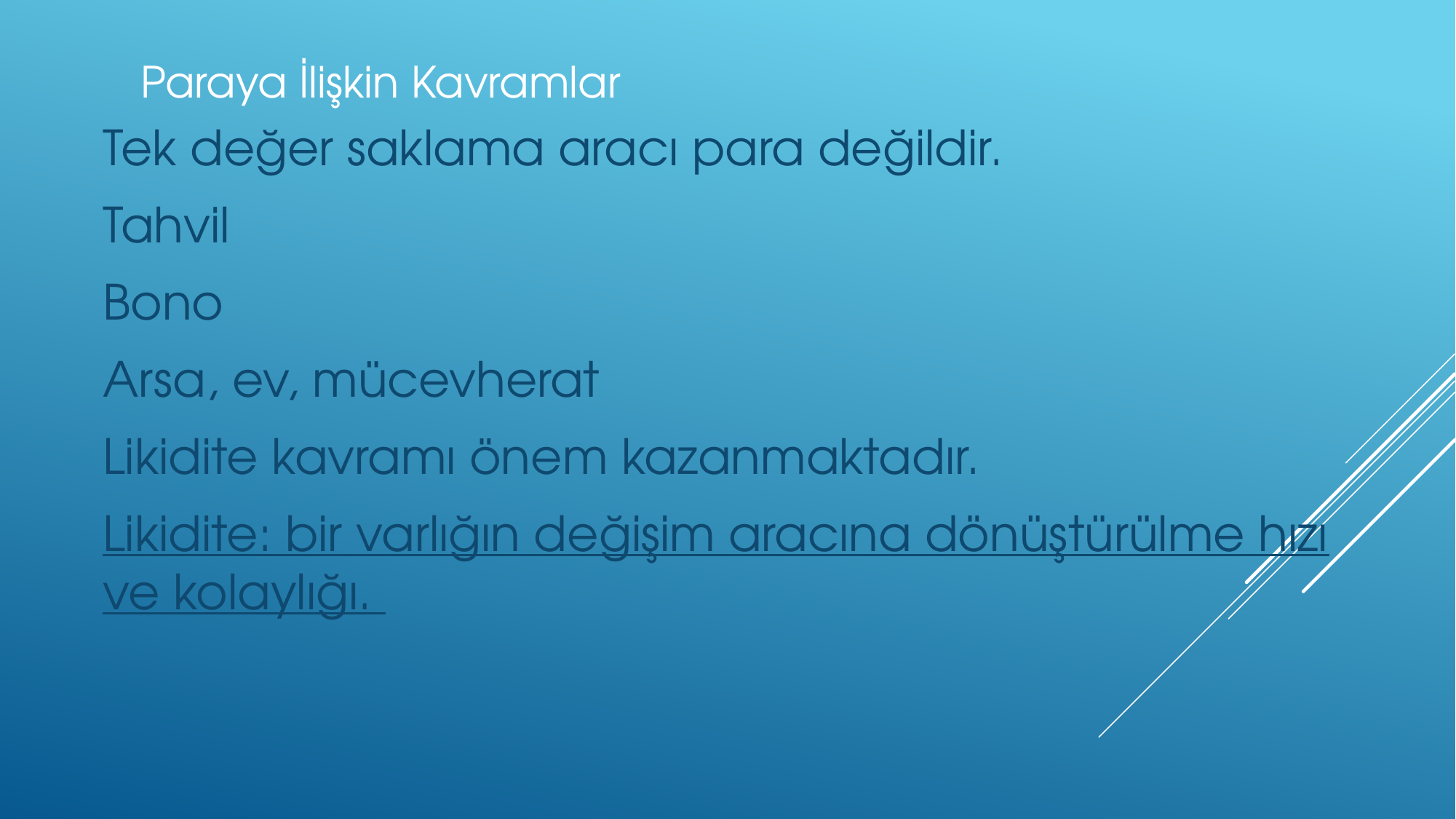

# Paraya İlişkin Kavramlar
Tek değer saklama aracı para değildir.
Tahvil
Bono
Arsa, ev, mücevherat
Likidite kavramı önem kazanmaktadır.
Likidite: bir varlığın değişim aracına dönüştürülme hızı ve kolaylığı.